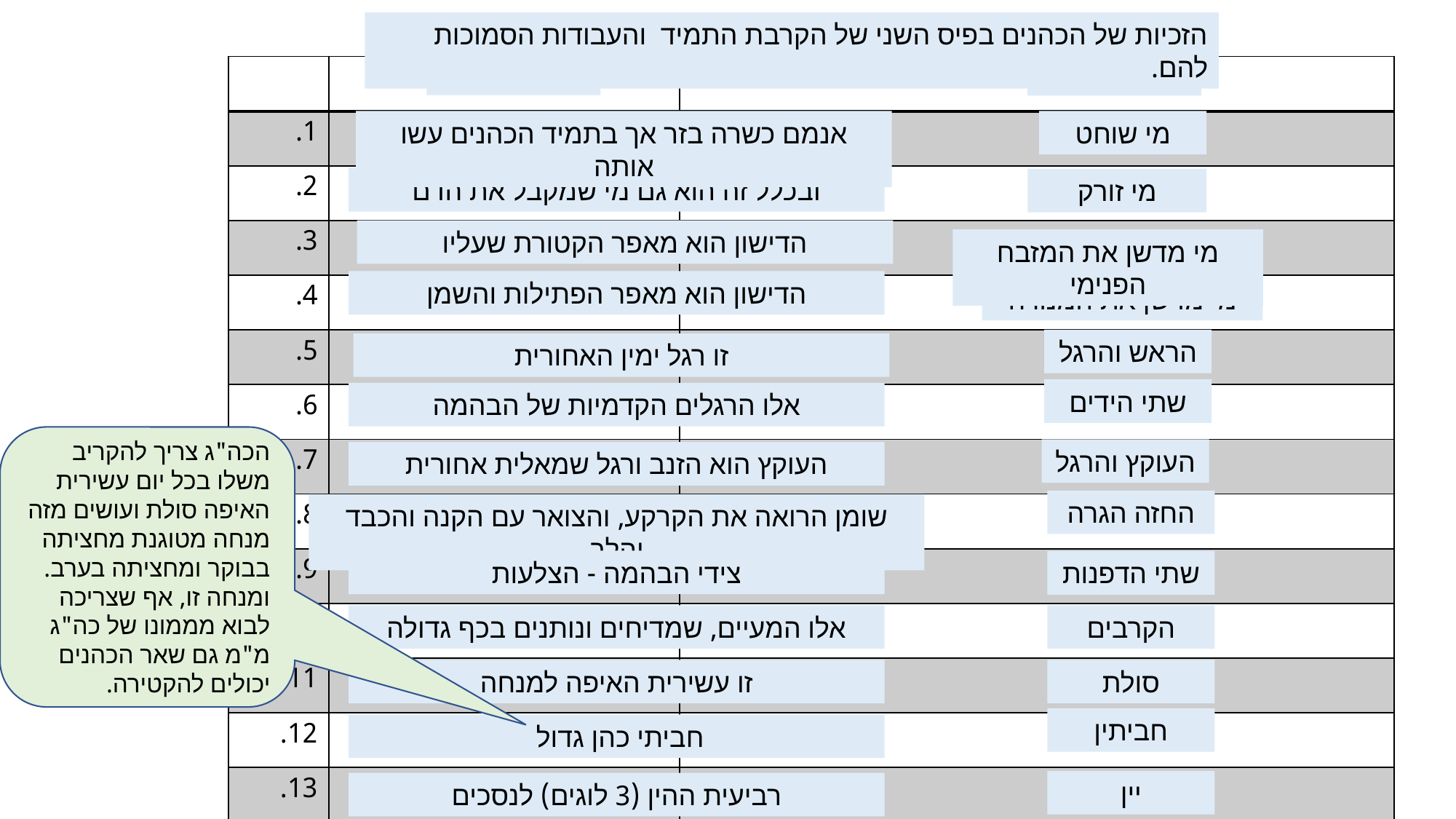

הזכיות של הכהנים בפיס השני של הקרבת התמיד  והעבודות הסמוכות להם.
הערות
סוג העבודה
|  |  |  |
| --- | --- | --- |
| 1. |  |  |
| 2. |  |  |
| 3. |  |  |
| 4. |  |  |
| 5. |  |  |
| 6. |  |  |
| 7. |  |  |
| 8. |  |  |
| 9. |  |  |
| 10. |  |  |
| 11. |  |  |
| 12. |  |  |
| 13. |  |  |
אנמם כשרה בזר אך בתמיד הכהנים עשו אותה
מי שוחט
ובכלל זה הוא גם מי שמקבל את הדם
מי זורק
הדישון הוא מאפר הקטורת שעליו
מי מדשן את המזבח הפנימי
הדישון הוא מאפר הפתילות והשמן
מי מדשן את המנורה
הראש והרגל
זו רגל ימין האחורית
שתי הידים
אלו הרגלים הקדמיות של הבהמה
הכה"ג צריך להקריב משלו בכל יום עשירית האיפה סולת ועושים מזה מנחה מטוגנת מחציתה בבוקר ומחציתה בערב. ומנחה זו, אף שצריכה לבוא מממונו של כה"ג מ"מ גם שאר הכהנים יכולים להקטירה.
העוקץ והרגל
העוקץ הוא הזנב ורגל שמאלית אחורית
החזה הגרה
שומן הרואה את הקרקע, והצואר עם הקנה והכבד והלב
צידי הבהמה - הצלעות
שתי הדפנות
הקרבים
אלו המעיים, שמדיחים ונותנים בכף גדולה
זו עשירית האיפה למנחה
סולת
חביתין
חביתי כהן גדול
יין
רביעית ההין (3 לוגים) לנסכים